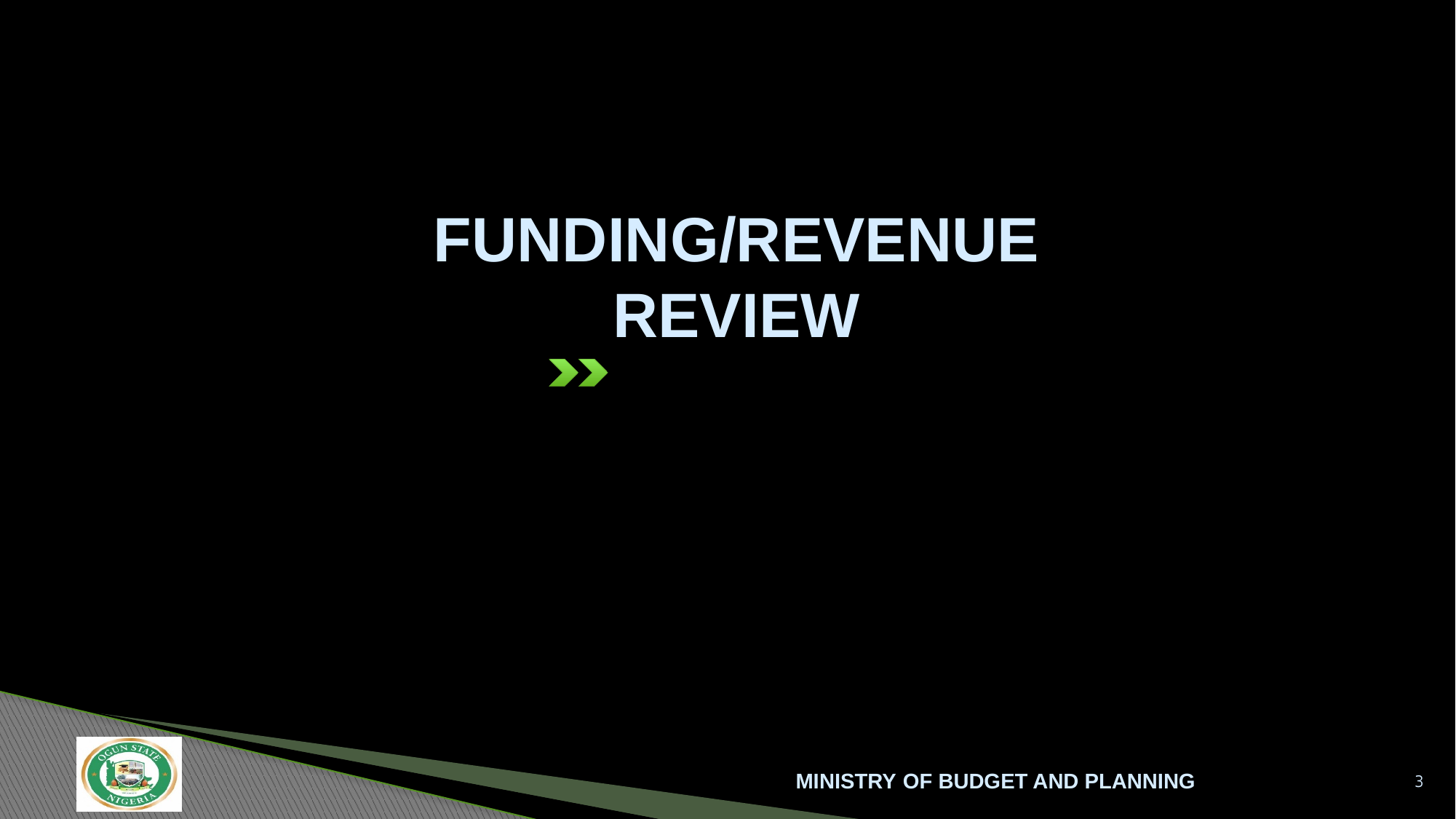

# FUNDING/REVENUE REVIEW
MINISTRY OF BUDGET AND PLANNING
3